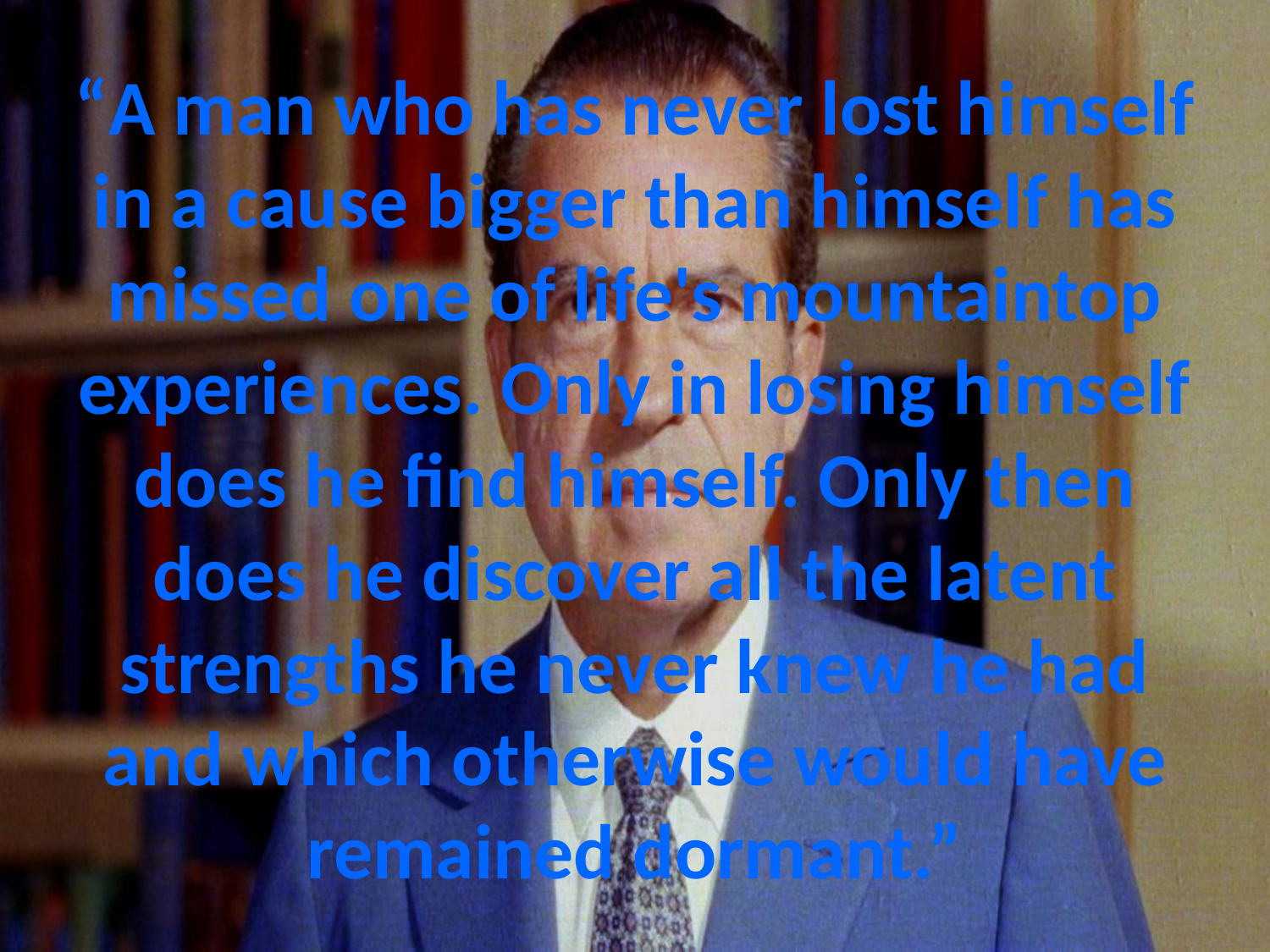

# “A man who has never lost himself in a cause bigger than himself has missed one of life's mountaintop experiences. Only in losing himself does he find himself. Only then does he discover all the latent strengths he never knew he had and which otherwise would have remained dormant.”